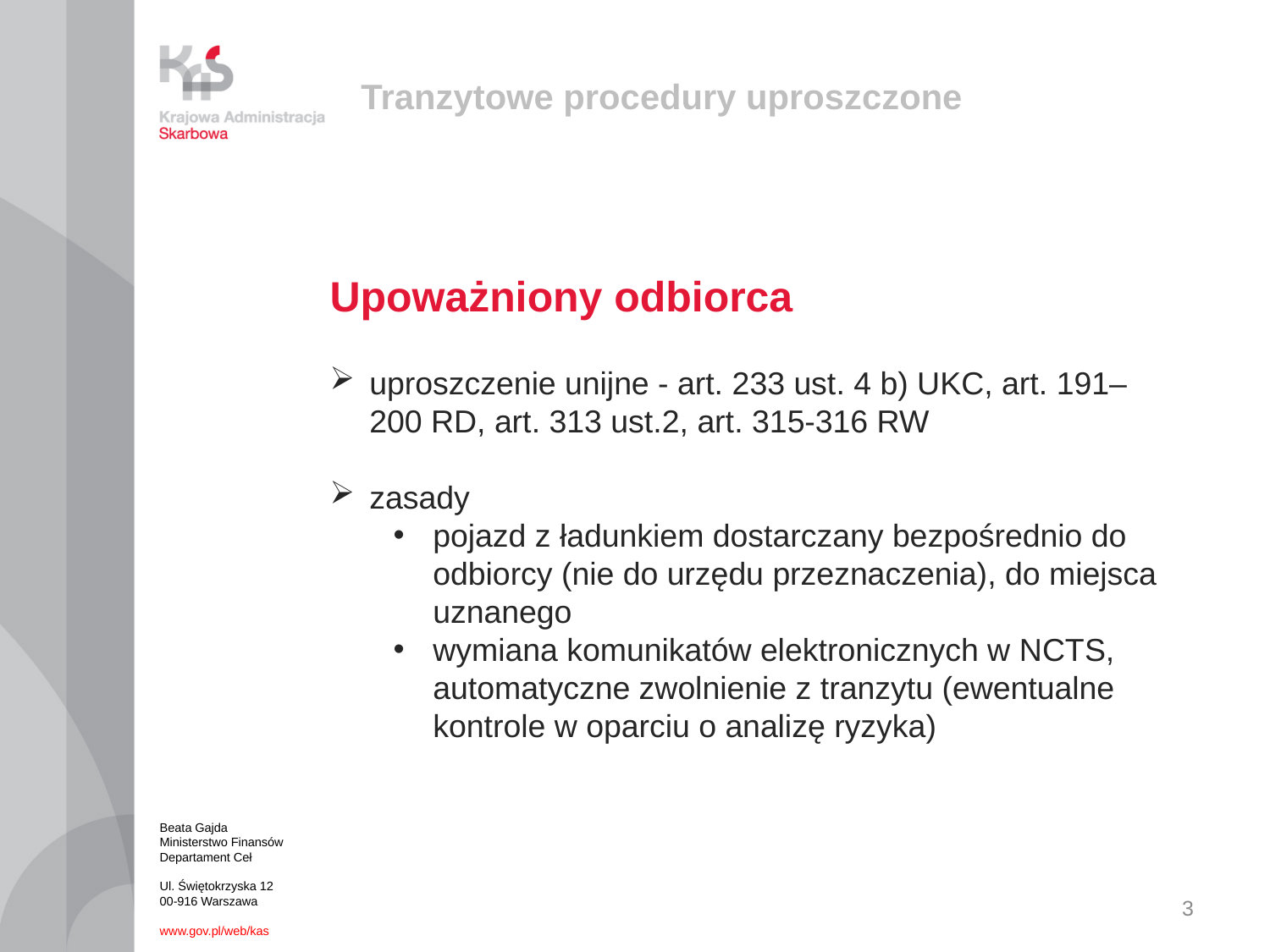

# Tranzytowe procedury uproszczone
Upoważniony odbiorca
uproszczenie unijne - art. 233 ust. 4 b) UKC, art. 191–200 RD, art. 313 ust.2, art. 315-316 RW

zasady
pojazd z ładunkiem dostarczany bezpośrednio do odbiorcy (nie do urzędu przeznaczenia), do miejsca uznanego
wymiana komunikatów elektronicznych w NCTS, automatyczne zwolnienie z tranzytu (ewentualne kontrole w oparciu o analizę ryzyka)
Beata Gajda
Ministerstwo Finansów
Departament Ceł

Ul. Świętokrzyska 12
00-916 Warszawa

www.gov.pl/web/kas
3